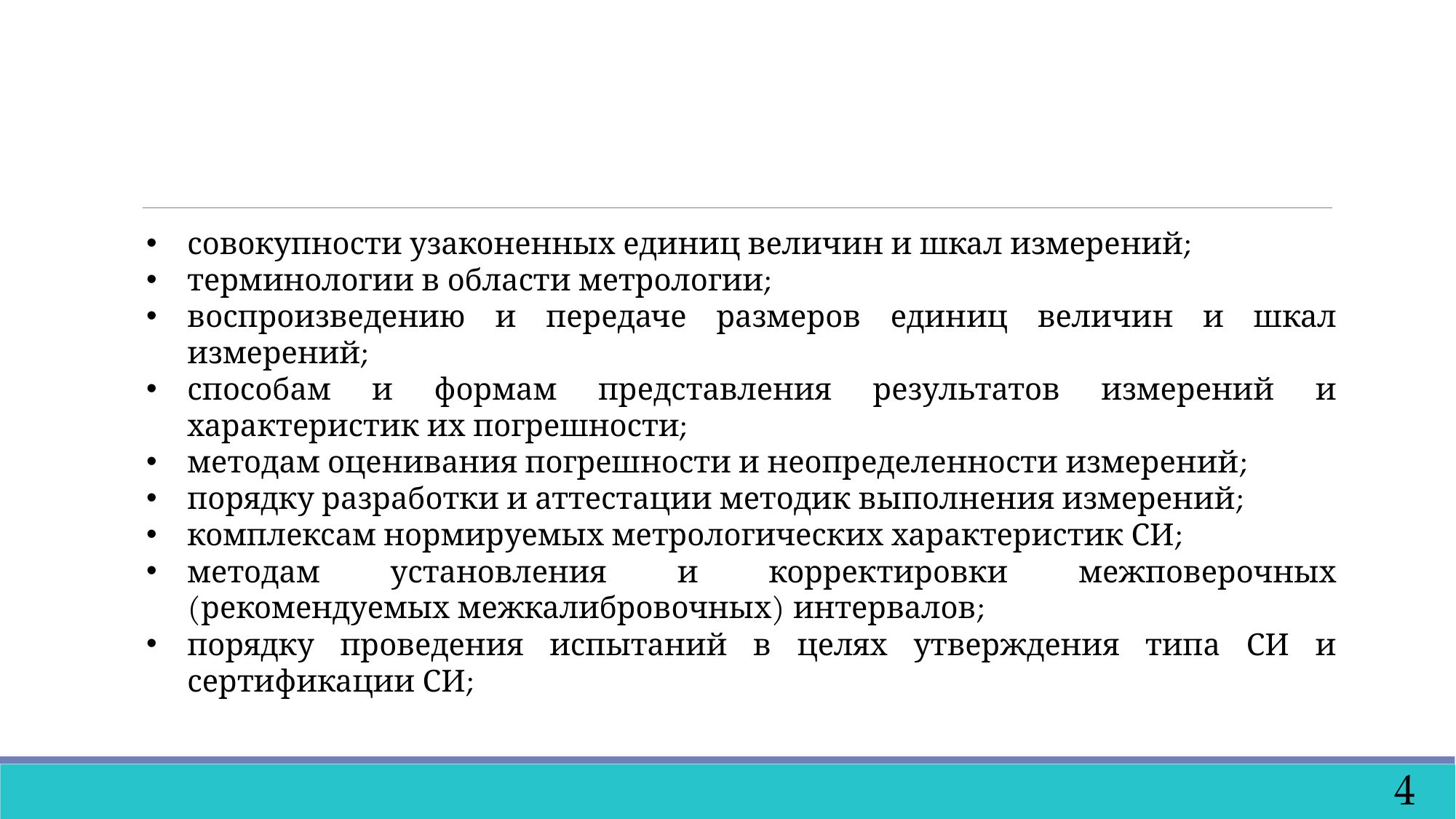

совокупности узаконенных единиц величин и шкал измерений;
терминологии в области метрологии;
воспроизведению и передаче размеров единиц величин и шкал измерений;
способам и формам представления результатов измерений и характеристик их погрешности;
методам оценивания погрешности и неопределенности измерений;
порядку разработки и аттестации методик выполнения измерений;
комплексам нормируемых метрологических характеристик СИ;
методам установления и корректировки межповерочных (рекомендуемых межкалибровочных) интервалов;
порядку проведения испытаний в целях утверждения типа СИ и сертификации СИ;
4